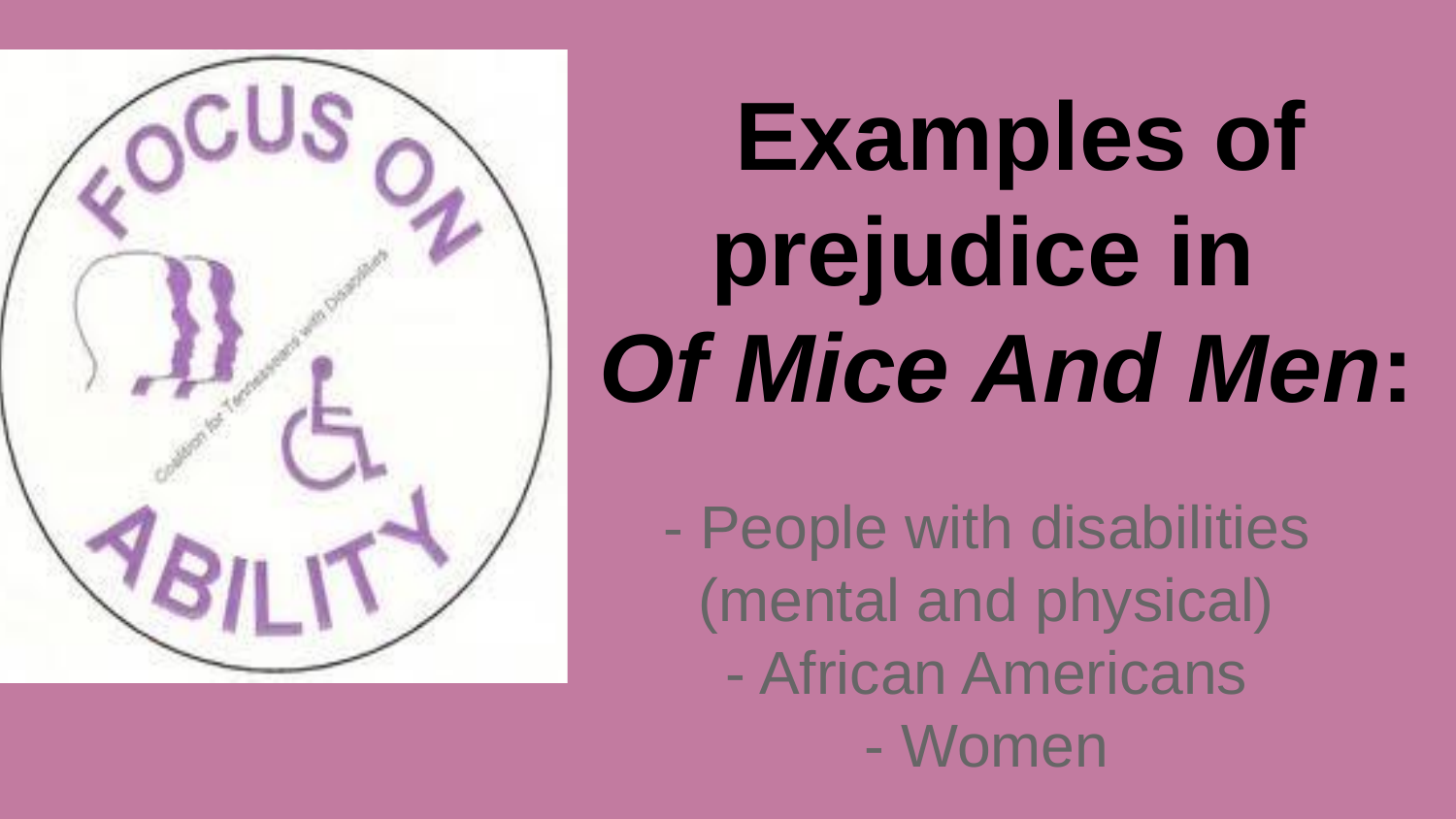

# Examples of prejudice in
Of Mice And Men:
- People with disabilities (mental and physical)
- African Americans
- Women